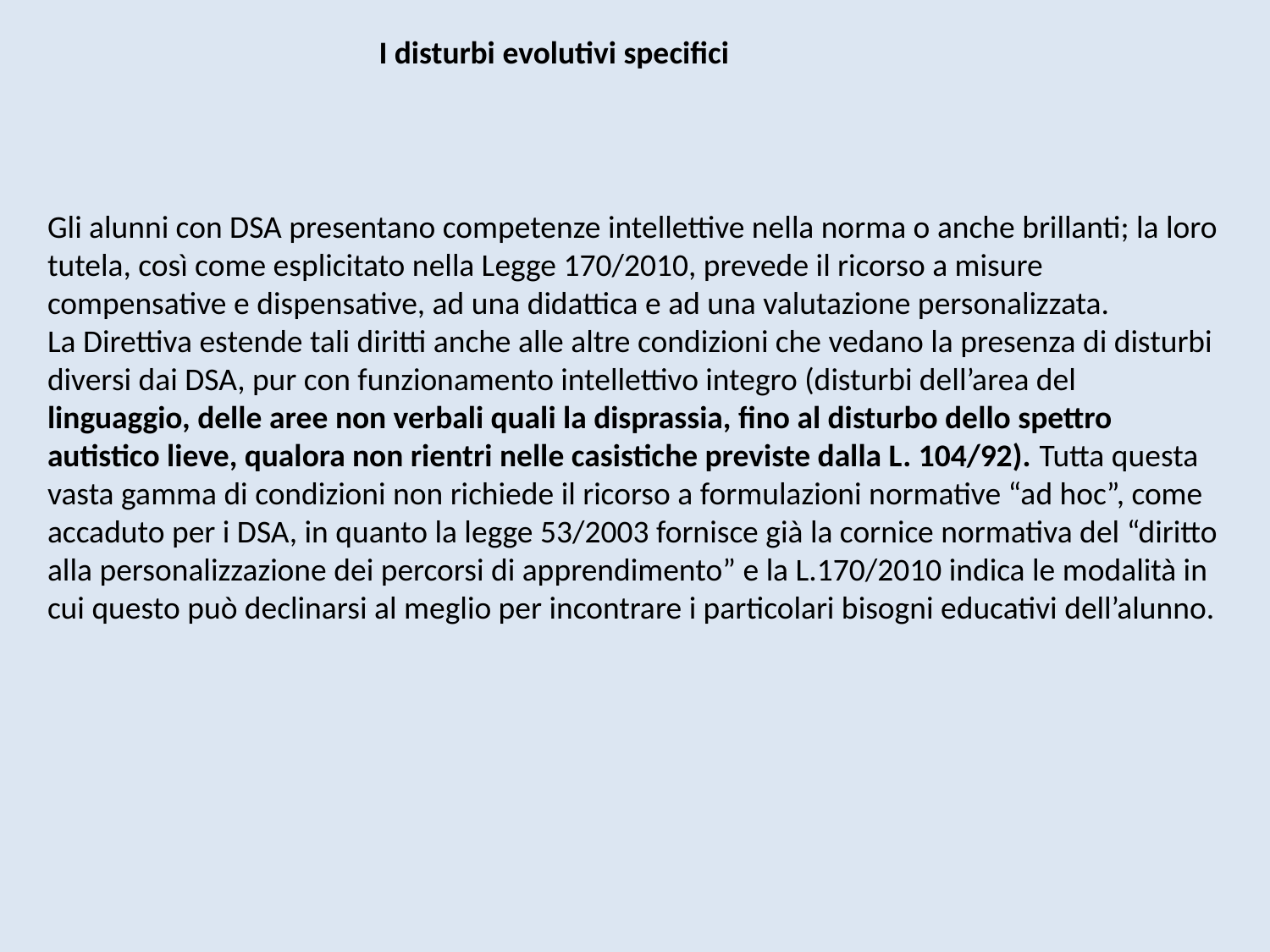

I disturbi evolutivi specifici
Gli alunni con DSA presentano competenze intellettive nella norma o anche brillanti; la loro tutela, così come esplicitato nella Legge 170/2010, prevede il ricorso a misure compensative e dispensative, ad una didattica e ad una valutazione personalizzata.
La Direttiva estende tali diritti anche alle altre condizioni che vedano la presenza di disturbi diversi dai DSA, pur con funzionamento intellettivo integro (disturbi dell’area del linguaggio, delle aree non verbali quali la disprassia, fino al disturbo dello spettro autistico lieve, qualora non rientri nelle casistiche previste dalla L. 104/92). Tutta questa vasta gamma di condizioni non richiede il ricorso a formulazioni normative “ad hoc”, come accaduto per i DSA, in quanto la legge 53/2003 fornisce già la cornice normativa del “diritto alla personalizzazione dei percorsi di apprendimento” e la L.170/2010 indica le modalità in cui questo può declinarsi al meglio per incontrare i particolari bisogni educativi dell’alunno.